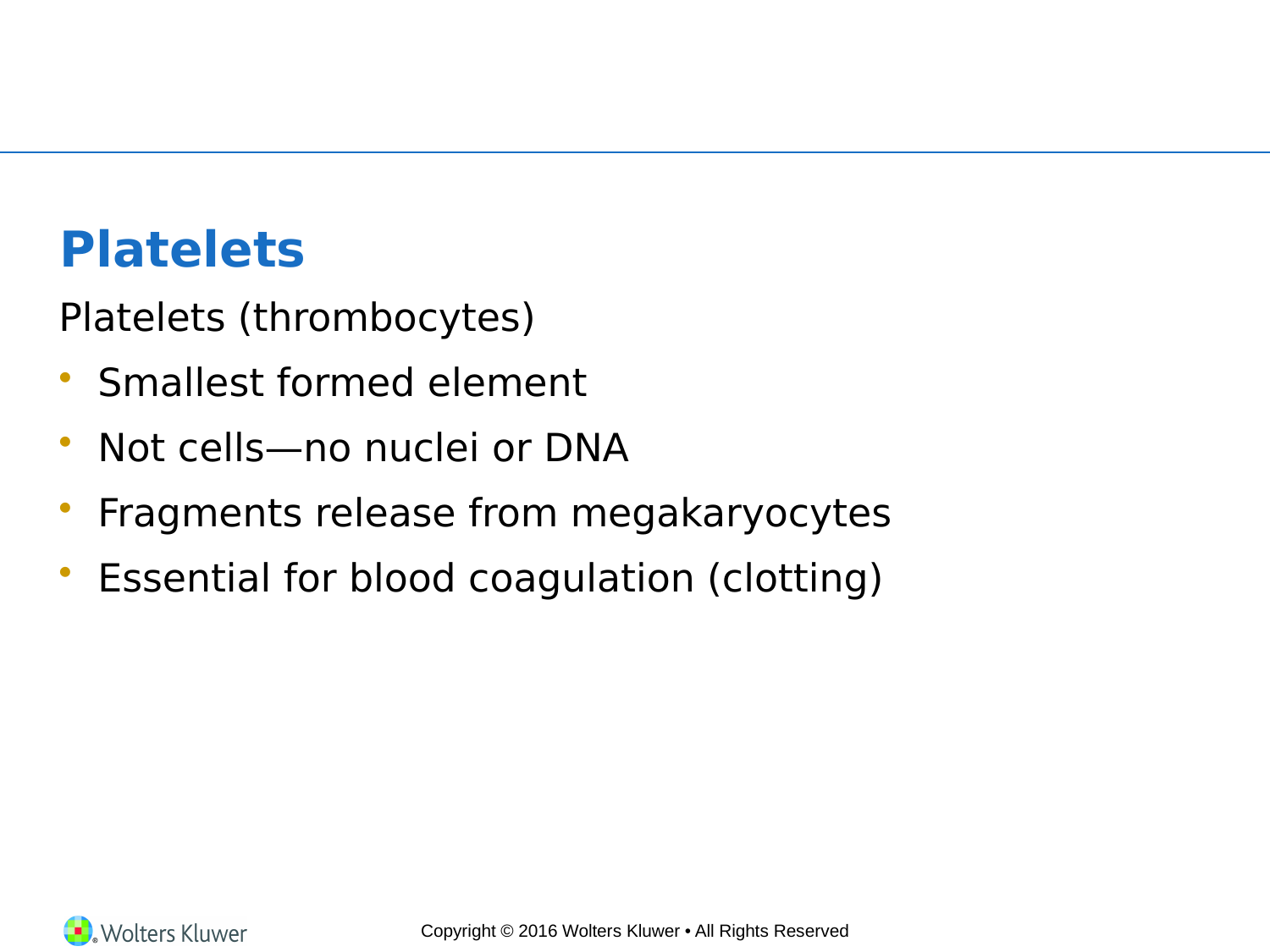

# Platelets
Platelets (thrombocytes)
Smallest formed element
Not cells—no nuclei or DNA
Fragments release from megakaryocytes
Essential for blood coagulation (clotting)